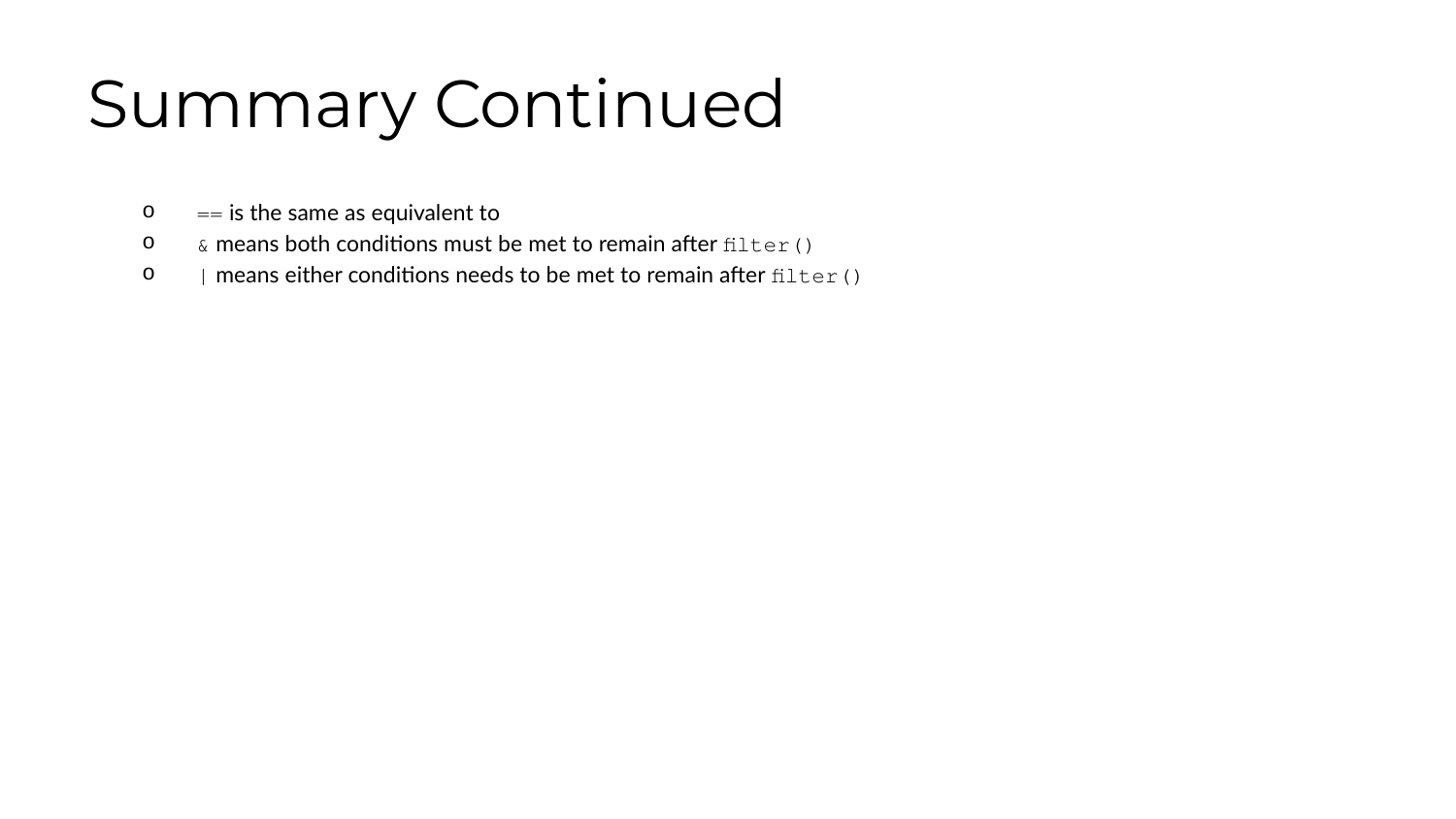

# Summary Continued
== is the same as equivalent to
& means both conditions must be met to remain after filter()
| means either conditions needs to be met to remain after filter()